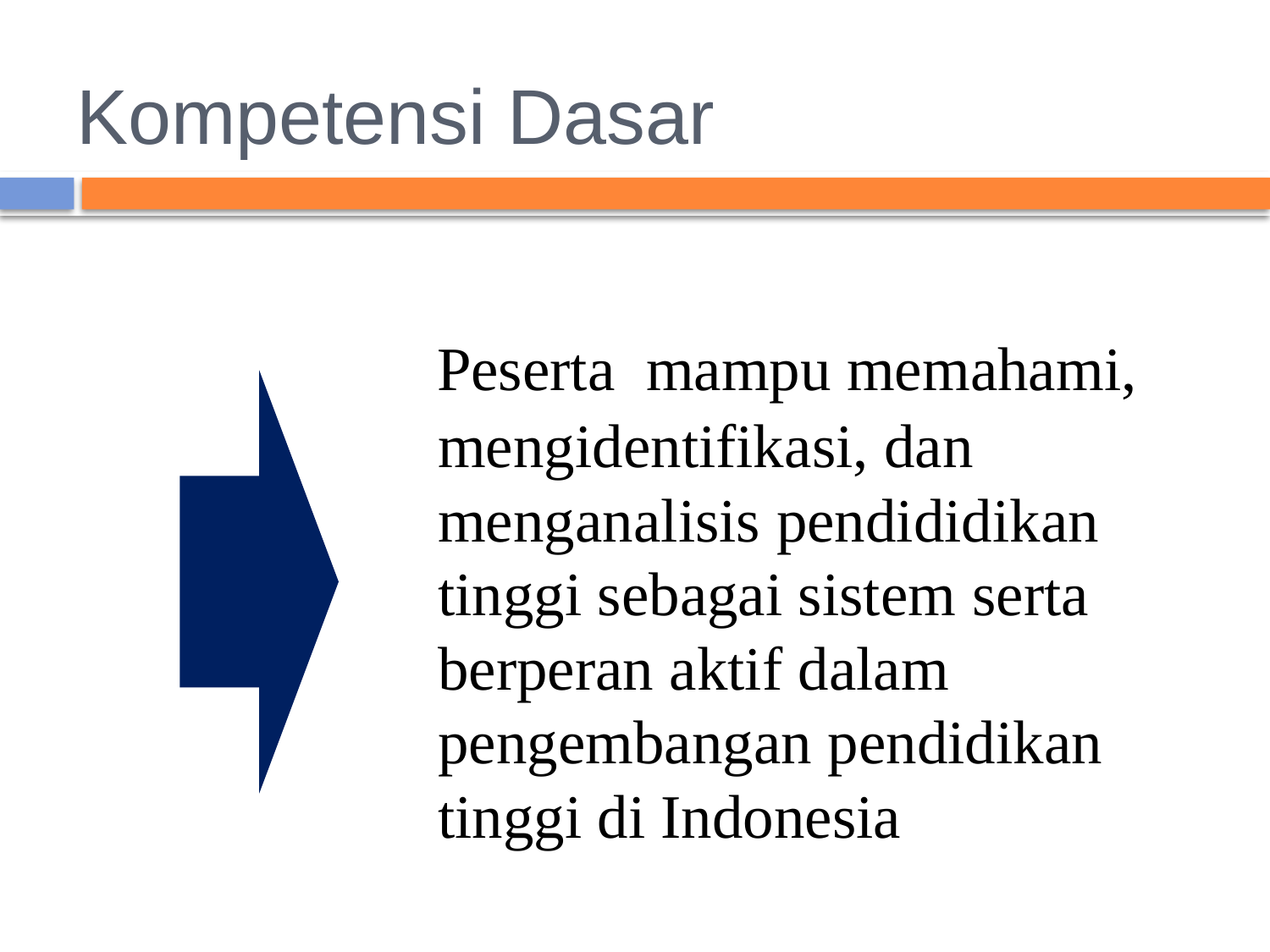

# Kompetensi Dasar
  Peserta  mampu memahami, mengidentifikasi, dan menganalisis pendididikan tinggi sebagai sistem serta berperan aktif dalam pengembangan pendidikan tinggi di Indonesia